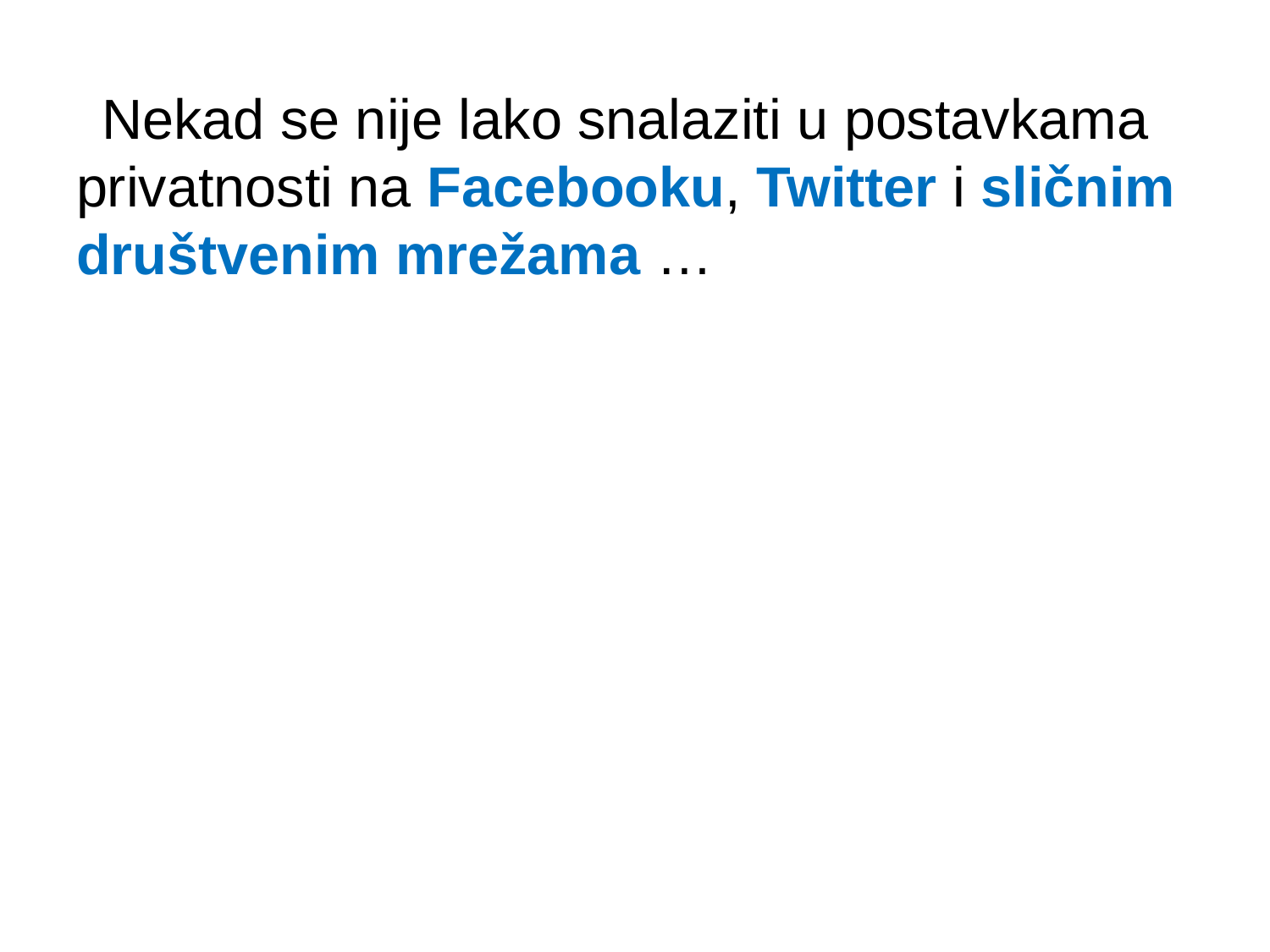

Nekad se nije lako snalaziti u postavkama  privatnosti na Facebooku, Twitter i sličnim društvenim mrežama …